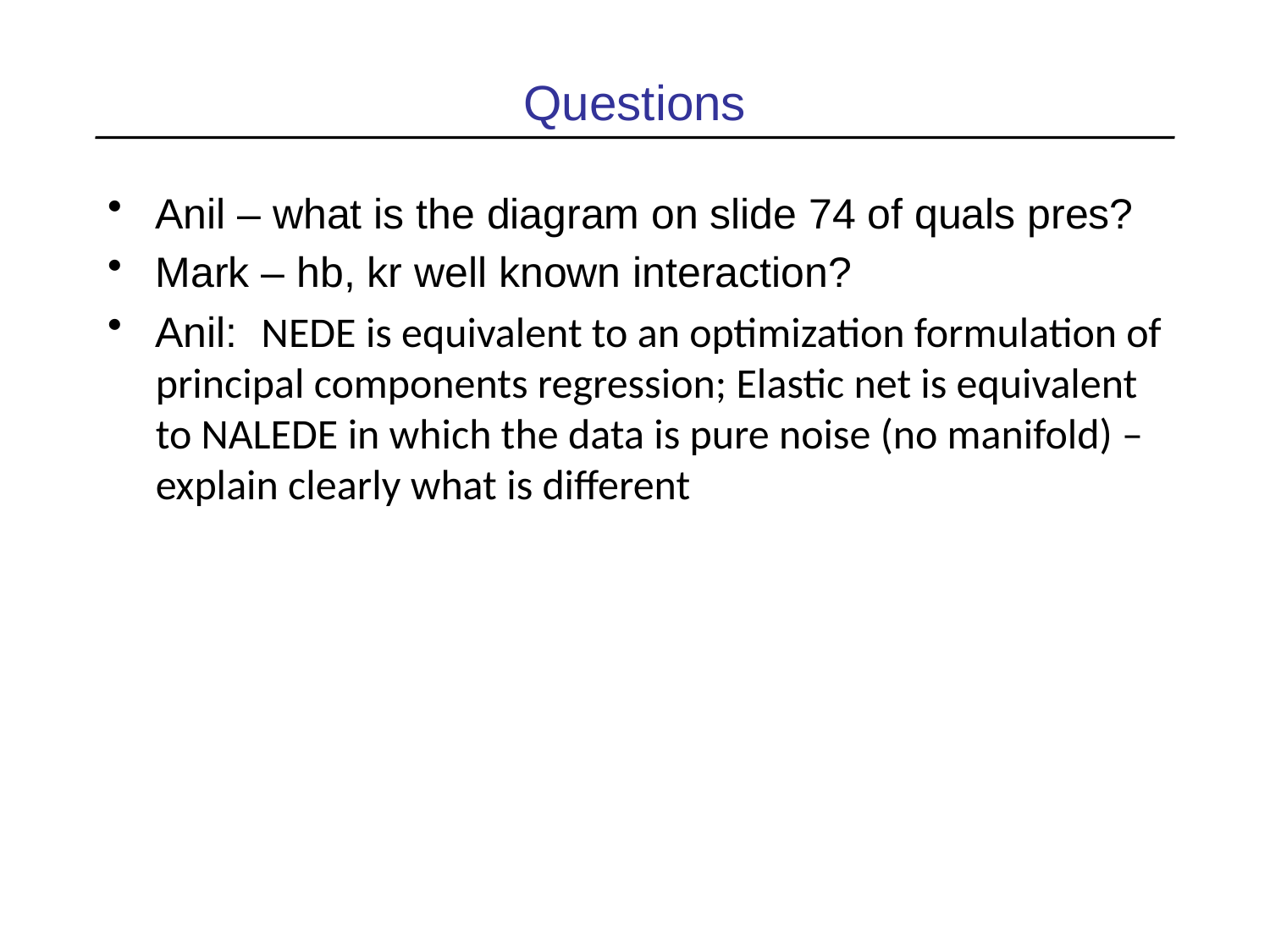

# Questions
Anil – what is the diagram on slide 74 of quals pres?
Mark – hb, kr well known interaction?
Anil:  NEDE is equivalent to an optimization formulation of principal components regression; Elastic net is equivalent to NALEDE in which the data is pure noise (no manifold) – explain clearly what is different